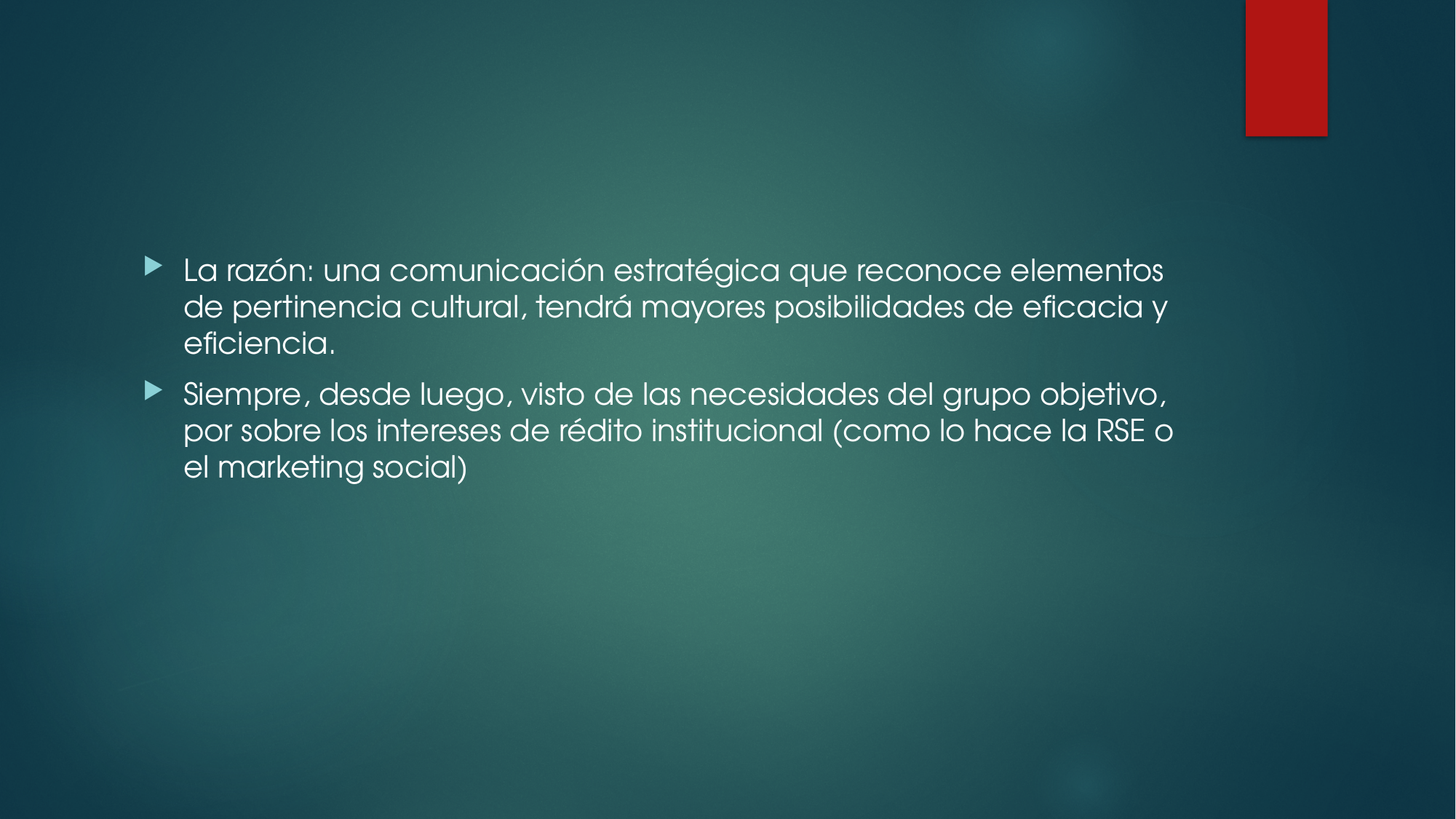

#
La razón: una comunicación estratégica que reconoce elementos de pertinencia cultural, tendrá mayores posibilidades de eficacia y eficiencia.
Siempre, desde luego, visto de las necesidades del grupo objetivo, por sobre los intereses de rédito institucional (como lo hace la RSE o el marketing social)